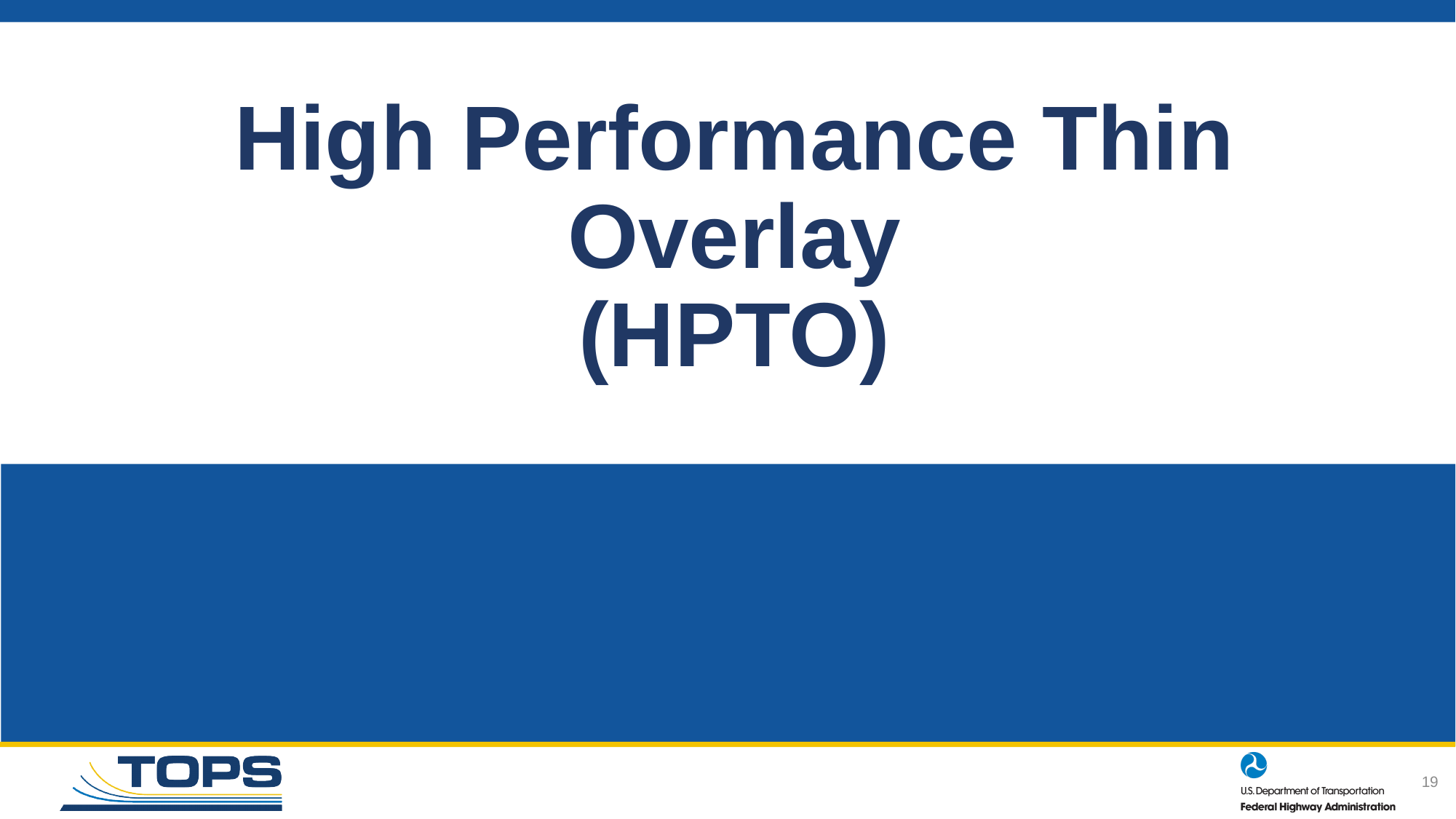

# High Performance Thin Overlay (HPTO)
19